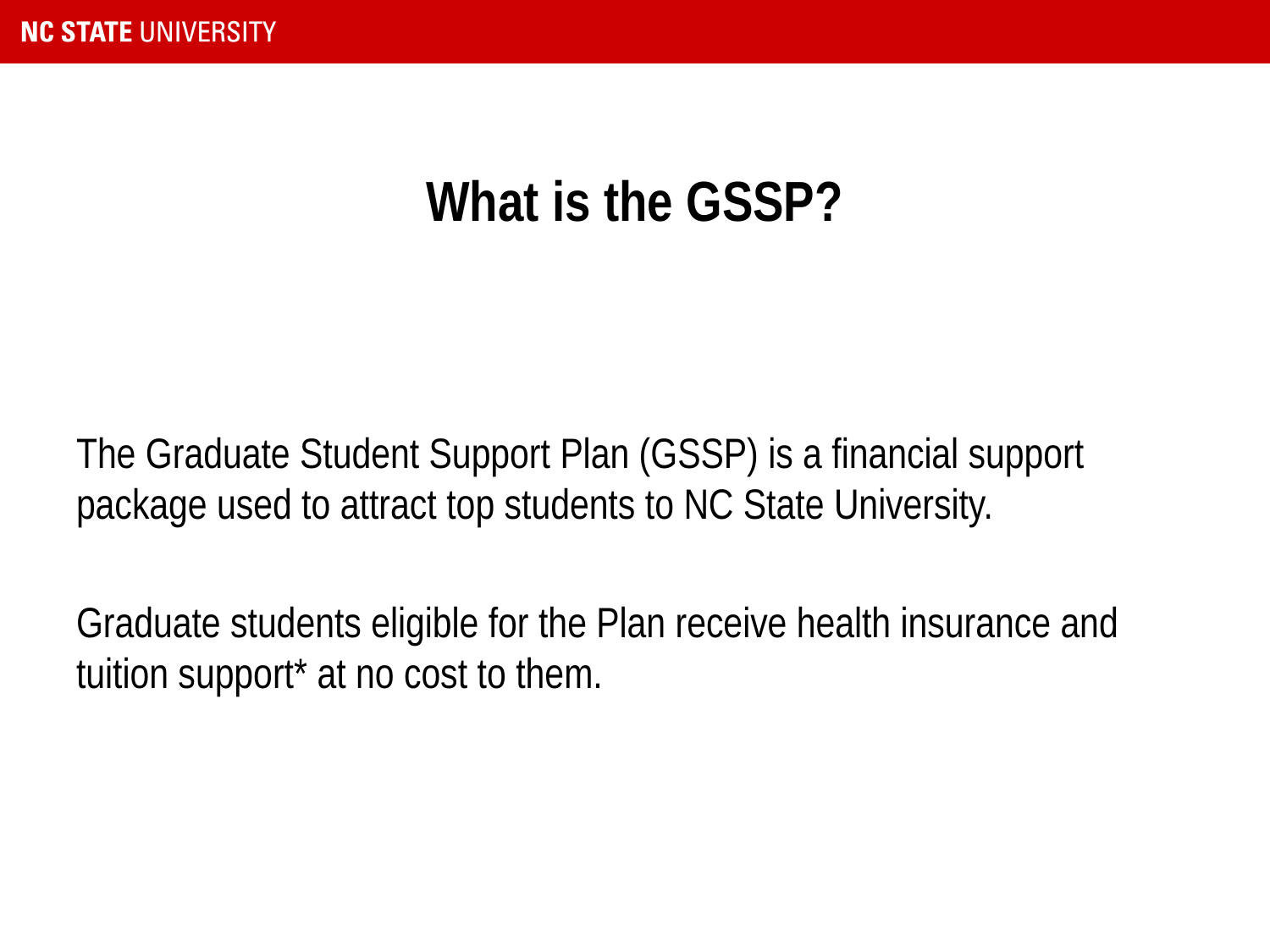

# What is the GSSP?
The Graduate Student Support Plan (GSSP) is a financial support package used to attract top students to NC State University.

Graduate students eligible for the Plan receive health insurance and tuition support* at no cost to them.